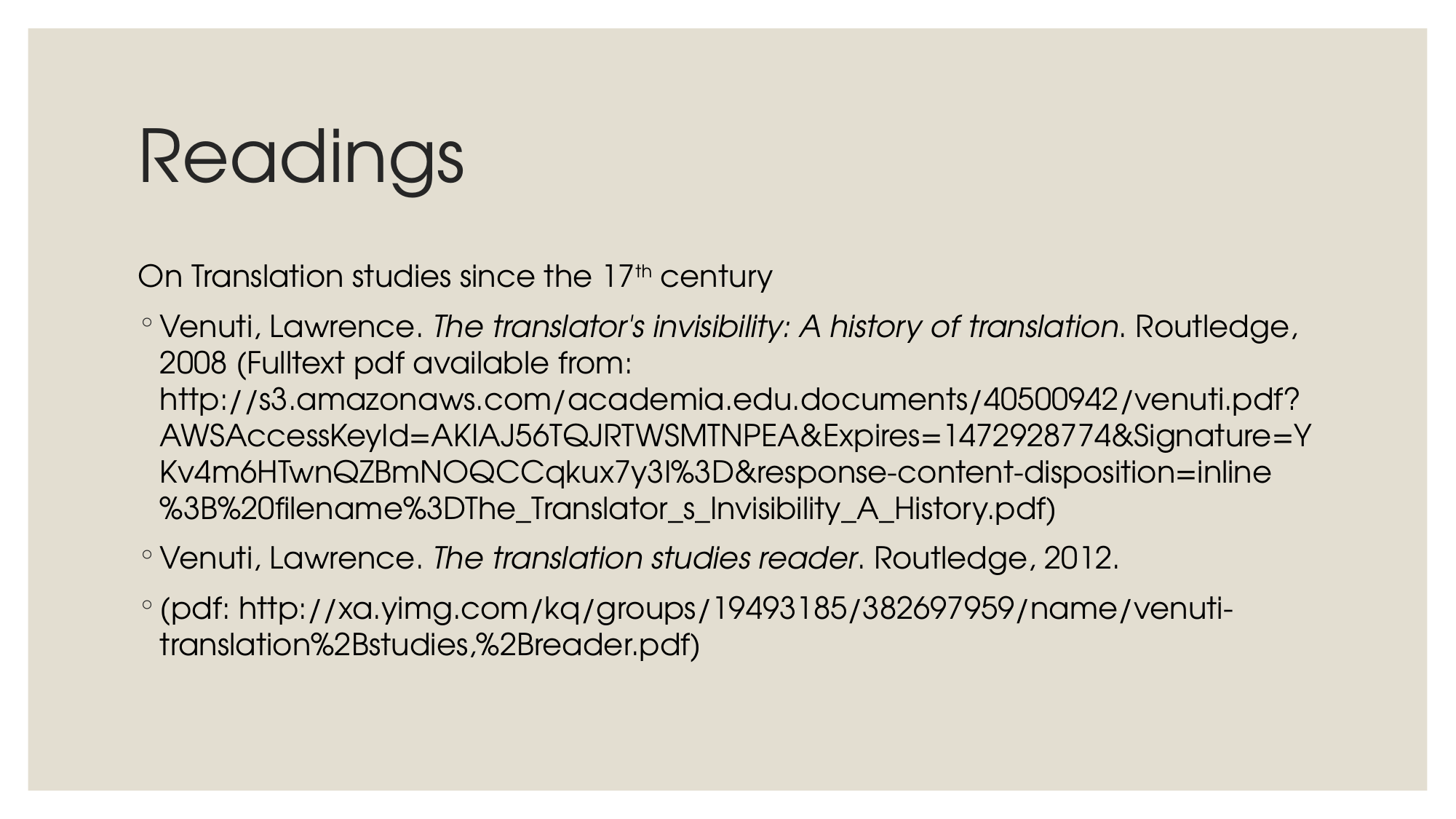

# Readings
On Translation studies since the 17th century
Venuti, Lawrence. The translator's invisibility: A history of translation. Routledge, 2008 (Fulltext pdf available from: http://s3.amazonaws.com/academia.edu.documents/40500942/venuti.pdf?AWSAccessKeyId=AKIAJ56TQJRTWSMTNPEA&Expires=1472928774&Signature=YKv4m6HTwnQZBmNOQCCqkux7y3I%3D&response-content-disposition=inline%3B%20filename%3DThe_Translator_s_Invisibility_A_History.pdf)
Venuti, Lawrence. The translation studies reader. Routledge, 2012.
(pdf: http://xa.yimg.com/kq/groups/19493185/382697959/name/venuti-translation%2Bstudies,%2Breader.pdf)